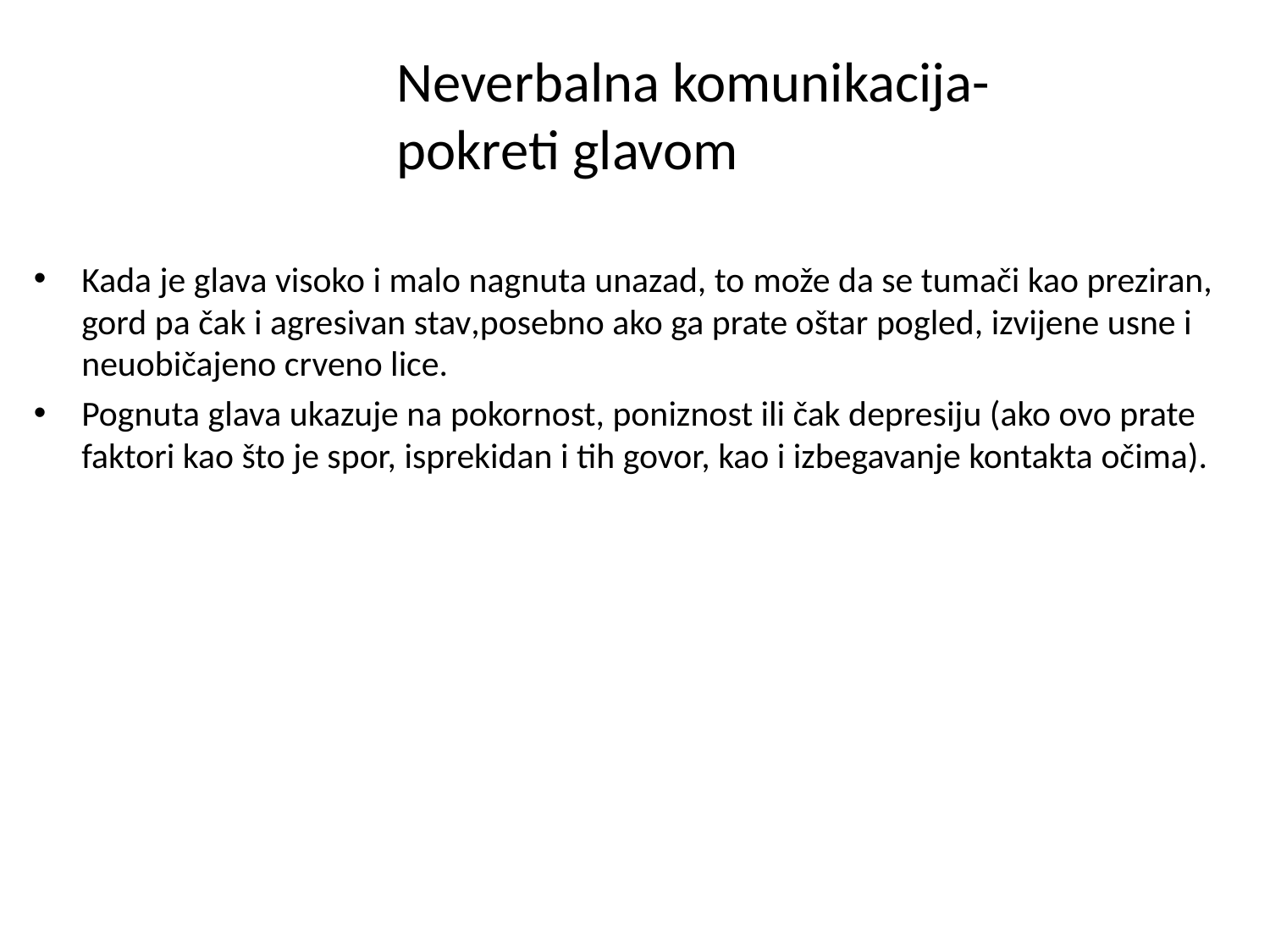

Neverbalna komunikacija-
pokreti glavom

Kada je glava visoko i malo nagnuta unazad, to može da se tumači kao preziran, gord pa čak i agresivan stav,posebno ako ga prate oštar pogled, izvijene usne i neuobičajeno crveno lice.
Pognuta glava ukazuje na pokornost, poniznost ili čak depresiju (ako ovo prate faktori kao što je spor, isprekidan i tih govor, kao i izbegavanje kontakta očima).